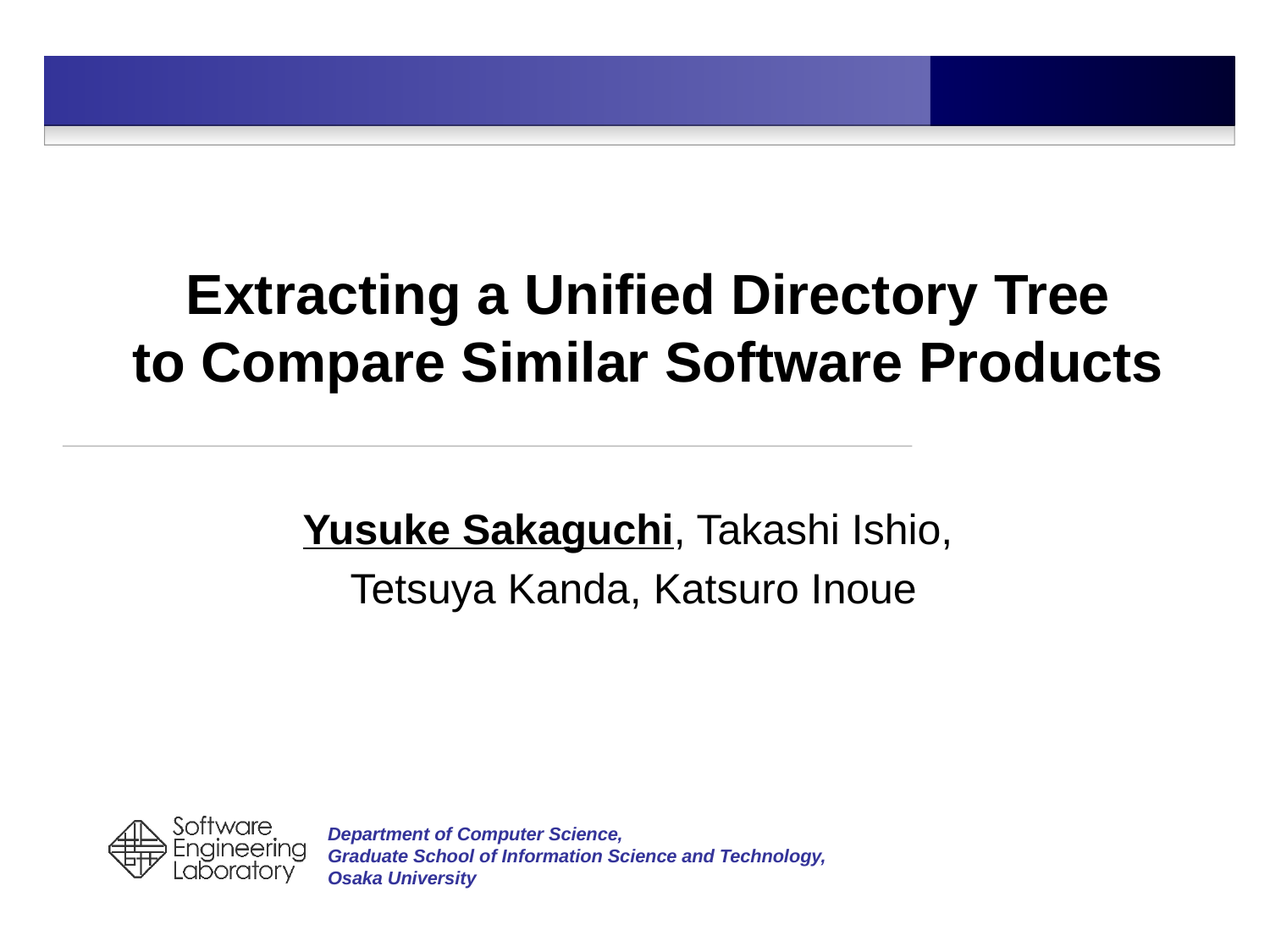

# Extracting a Unified Directory Tree to Compare Similar Software Products
Yusuke Sakaguchi, Takashi Ishio,
Tetsuya Kanda, Katsuro Inoue
Department of Computer Science,
Graduate School of Information Science and Technology,
Osaka University